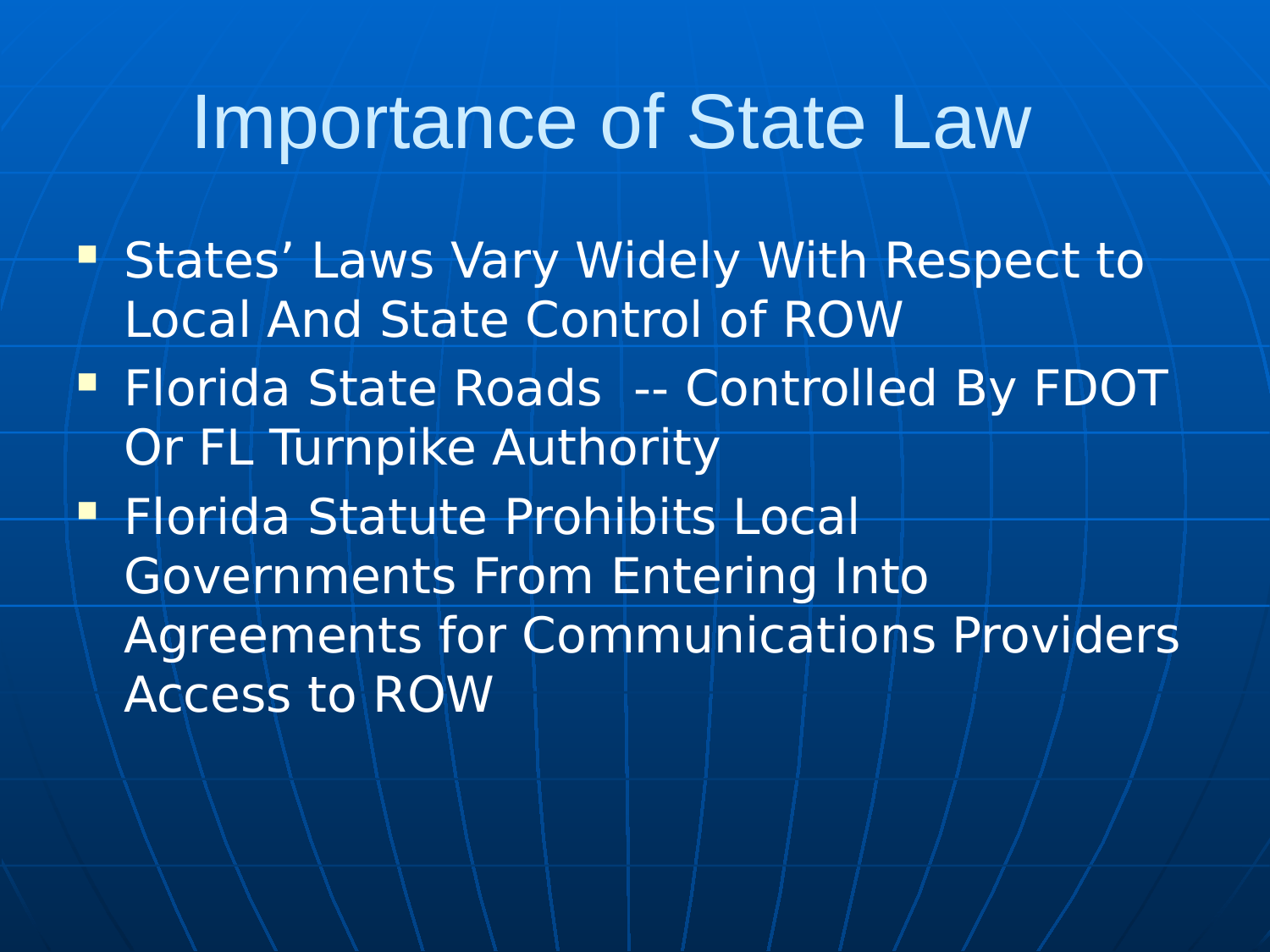

# Importance of State Law
States’ Laws Vary Widely With Respect to Local And State Control of ROW
Florida State Roads  -- Controlled By FDOT Or FL Turnpike Authority
Florida Statute Prohibits Local Governments From Entering Into Agreements for Communications Providers Access to ROW